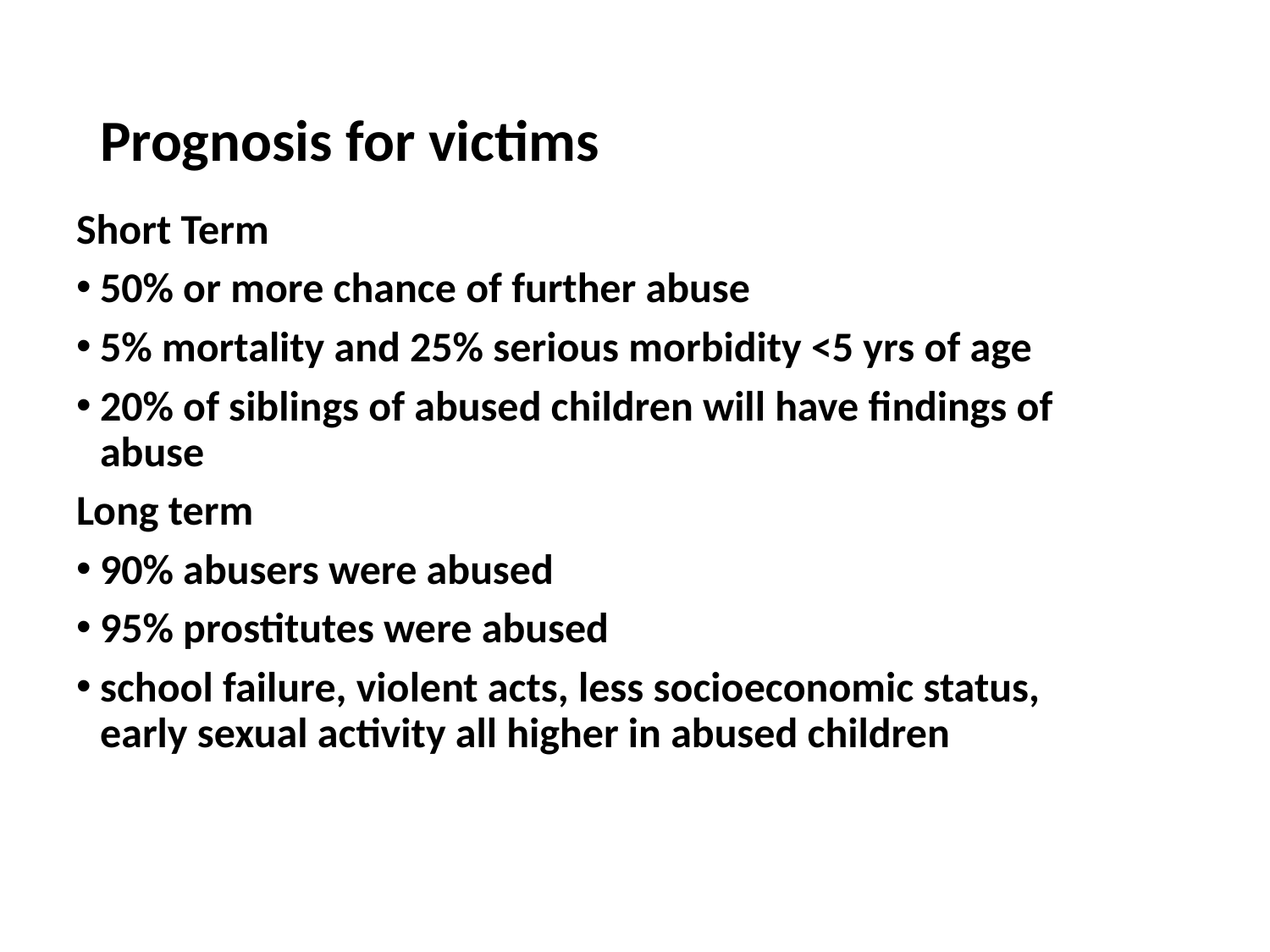

# Prognosis for victims
Short Term
50% or more chance of further abuse
5% mortality and 25% serious morbidity <5 yrs of age
20% of siblings of abused children will have findings of abuse
Long term
90% abusers were abused
95% prostitutes were abused
school failure, violent acts, less socioeconomic status, early sexual activity all higher in abused children